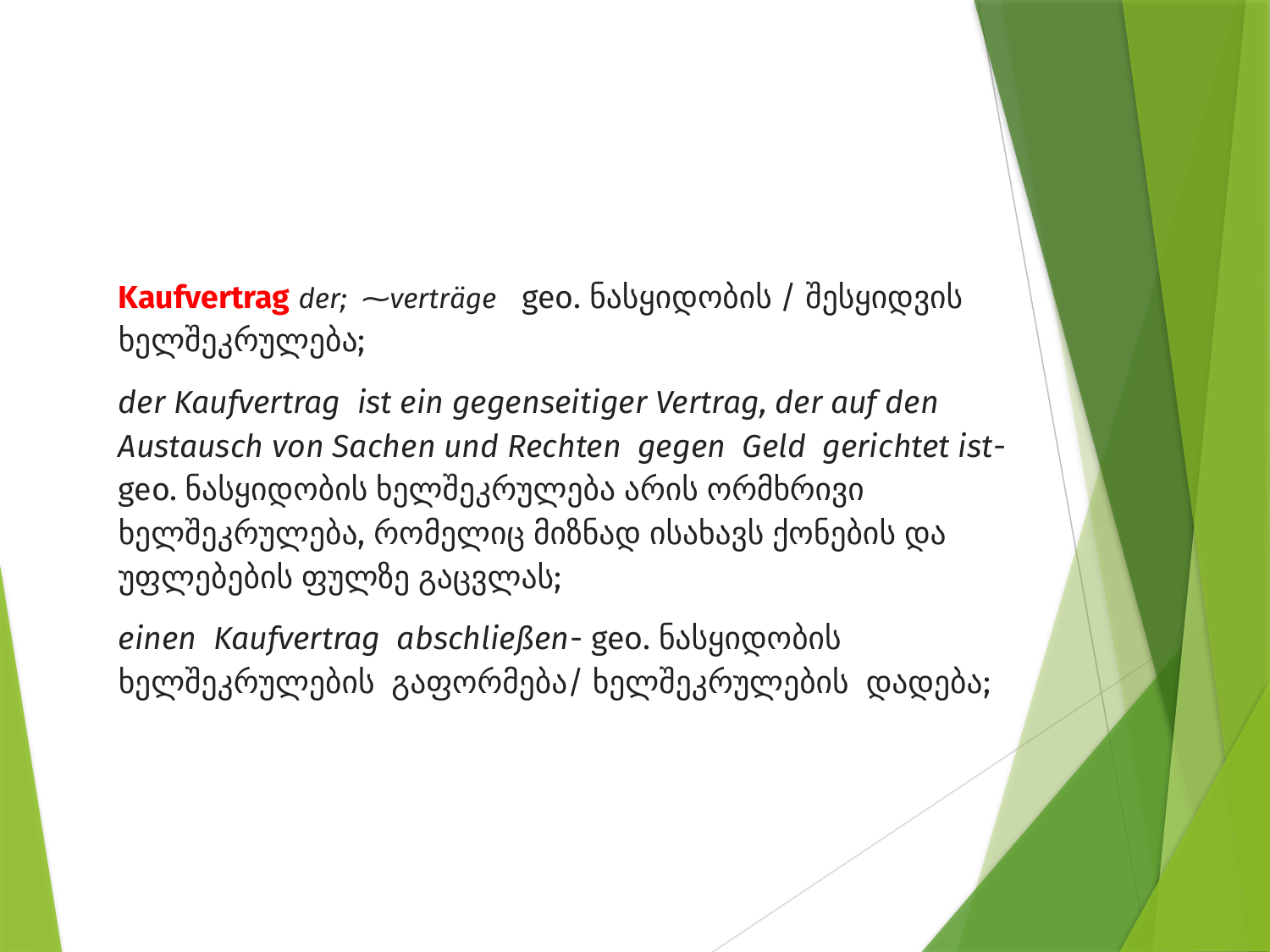

Kaufvertrag der;  ⁓verträge   geo. ნასყიდობის / შესყიდვის ხელშეკრულება;
der Kaufvertrag  ist ein gegenseitiger Vertrag, der auf den Austausch von Sachen und Rechten  gegen  Geld  gerichtet ist- geo. ნასყიდობის ხელშეკრულება არის ორმხრივი ხელშეკრულება, რომელიც მიზნად ისახავს ქონების და უფლებების ფულზე გაცვლას;
einen  Kaufvertrag  abschließen- geo. ნასყიდობის  ხელშეკრულების  გაფორმება/ ხელშეკრულების  დადება;